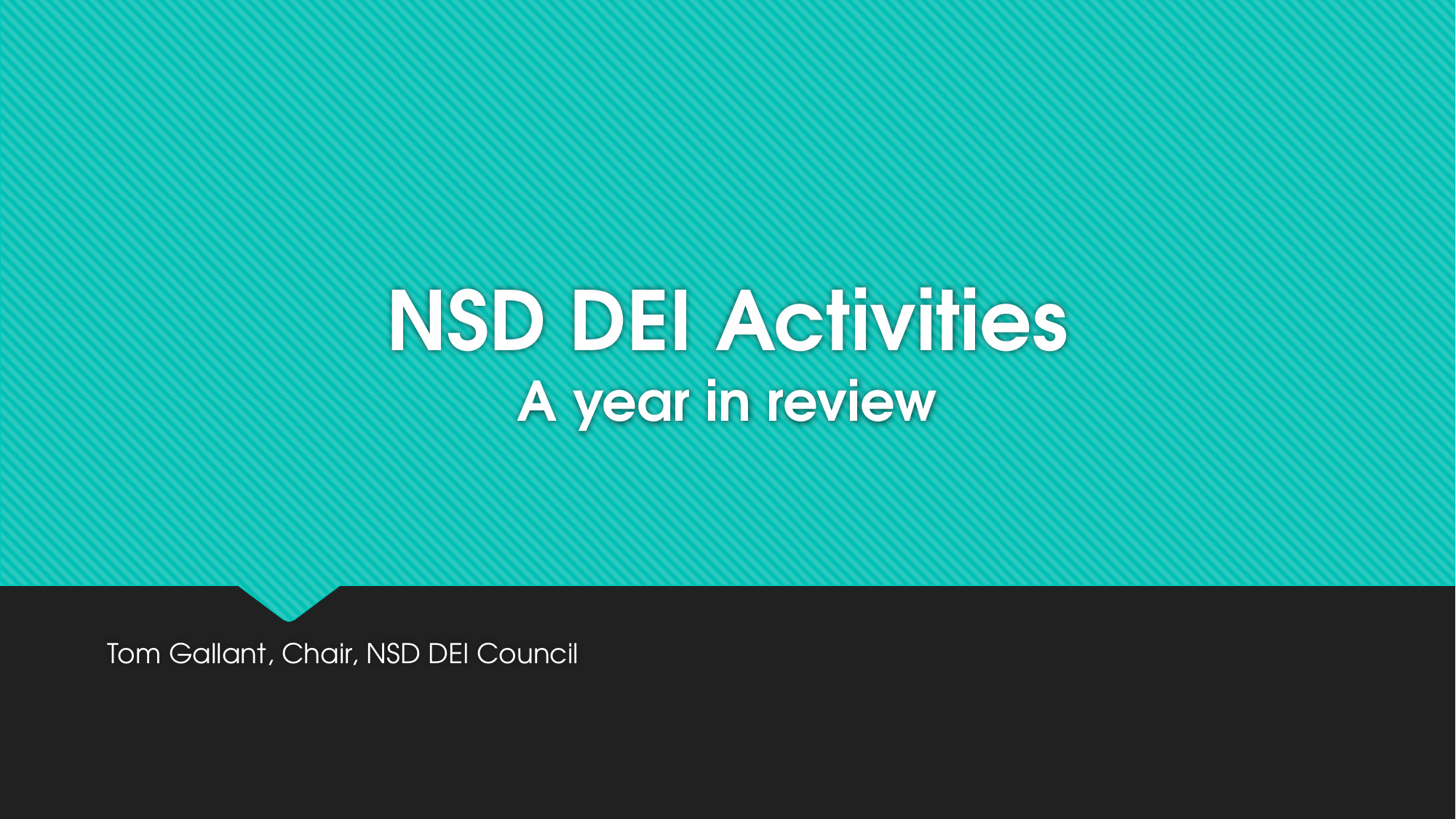

# NSD DEI Activities A year in review
Tom Gallant, Chair, NSD DEI Council